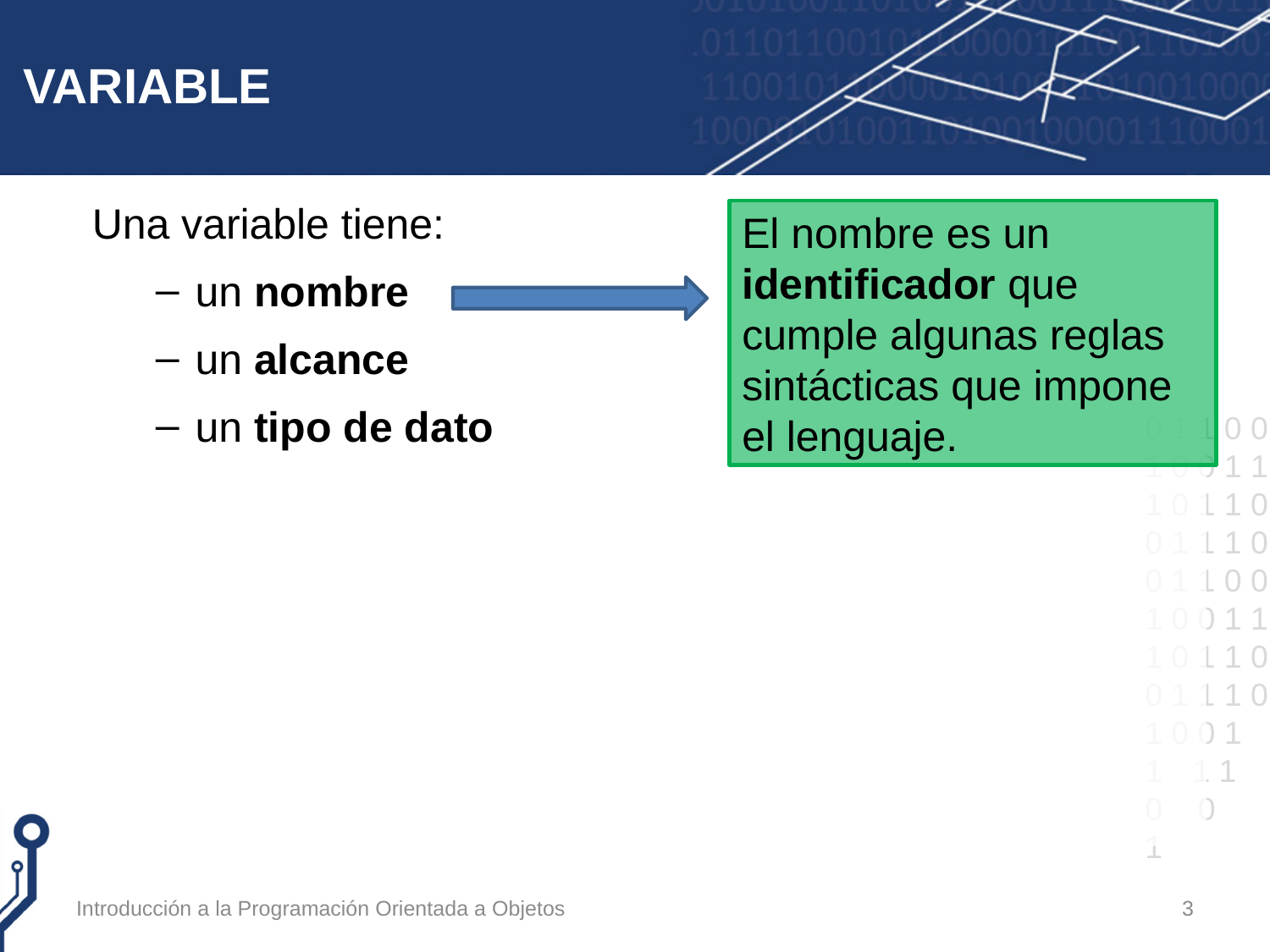

# VARIABLE
Una variable tiene:
un nombre
un alcance
un tipo de dato

El nombre es un identificador que cumple algunas reglas sintácticas que impone el lenguaje.

Introducción a la Programación Orientada a Objetos
3